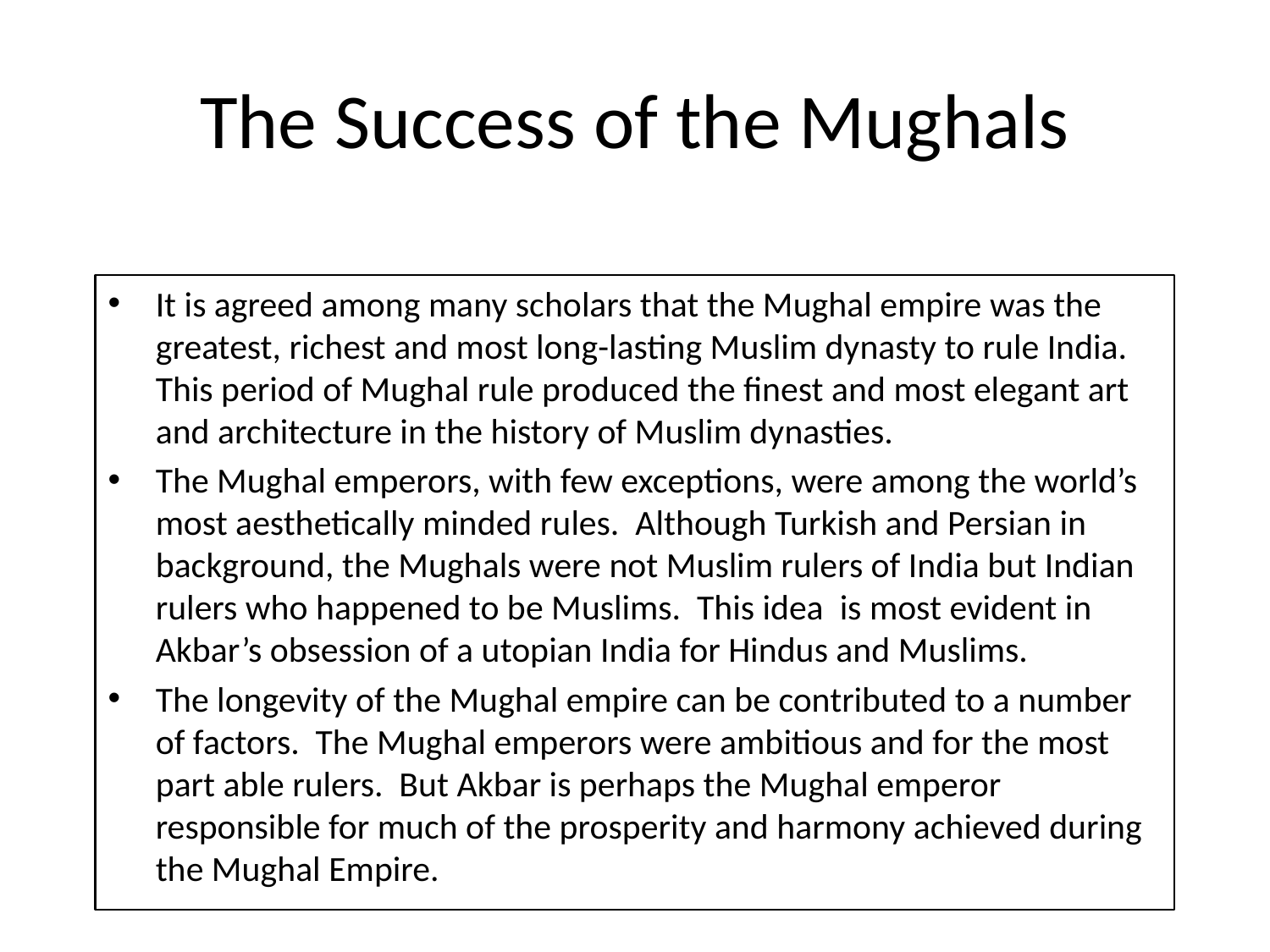

# The Success of the Mughals
It is agreed among many scholars that the Mughal empire was the greatest, richest and most long-lasting Muslim dynasty to rule India.  This period of Mughal rule produced the finest and most elegant art and architecture in the history of Muslim dynasties.
The Mughal emperors, with few exceptions, were among the world’s most aesthetically minded rules.  Although Turkish and Persian in background, the Mughals were not Muslim rulers of India but Indian rulers who happened to be Muslims.  This idea  is most evident in Akbar’s obsession of a utopian India for Hindus and Muslims.
The longevity of the Mughal empire can be contributed to a number of factors.  The Mughal emperors were ambitious and for the most part able rulers.  But Akbar is perhaps the Mughal emperor responsible for much of the prosperity and harmony achieved during the Mughal Empire.